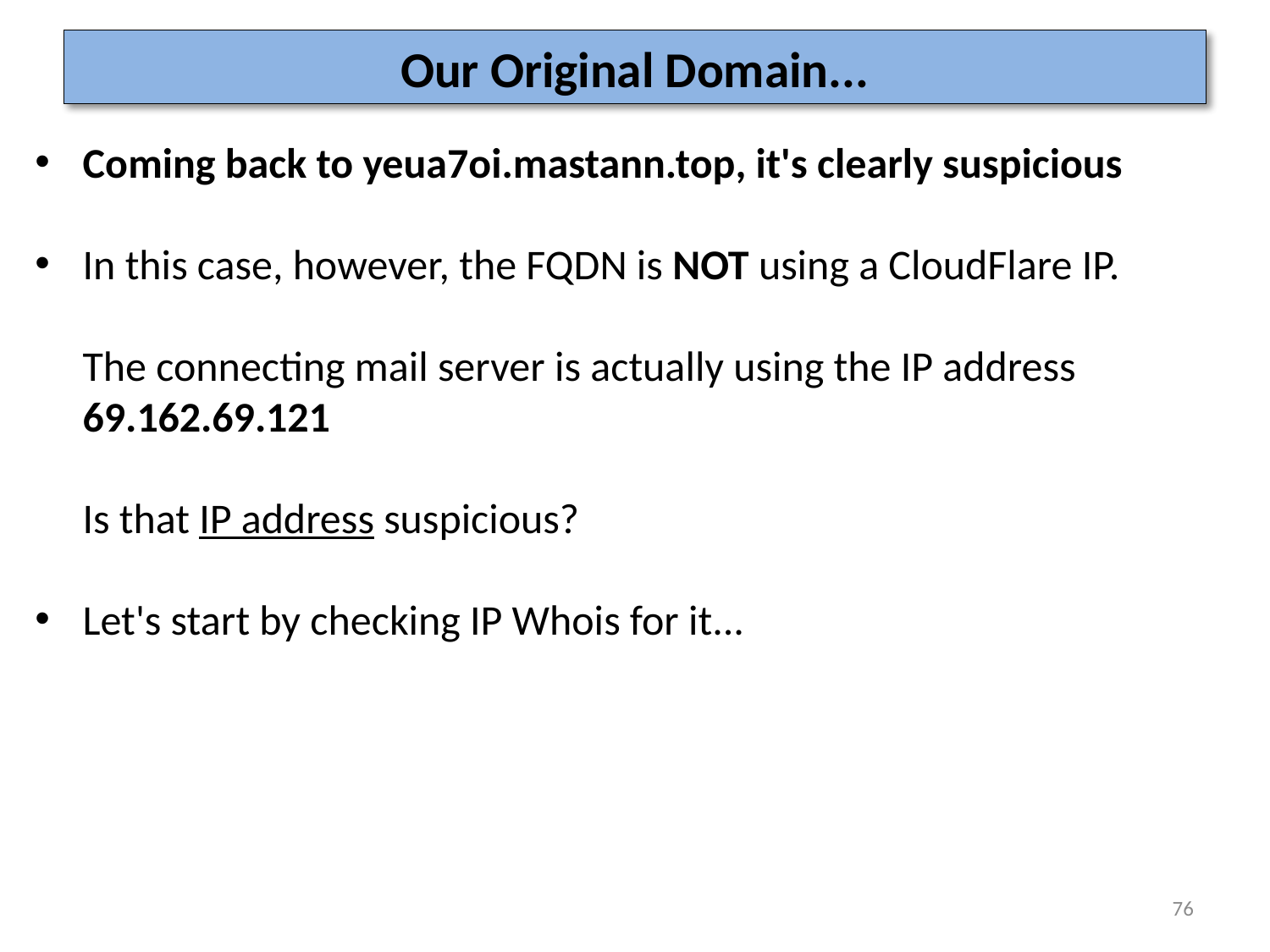

# Our Original Domain...
Coming back to yeua7oi.mastann.top, it's clearly suspicious

In this case, however, the FQDN is NOT using a CloudFlare IP.
The connecting mail server is actually using the IP address 69.162.69.121
Is that IP address suspicious?

Let's start by checking IP Whois for it...
76